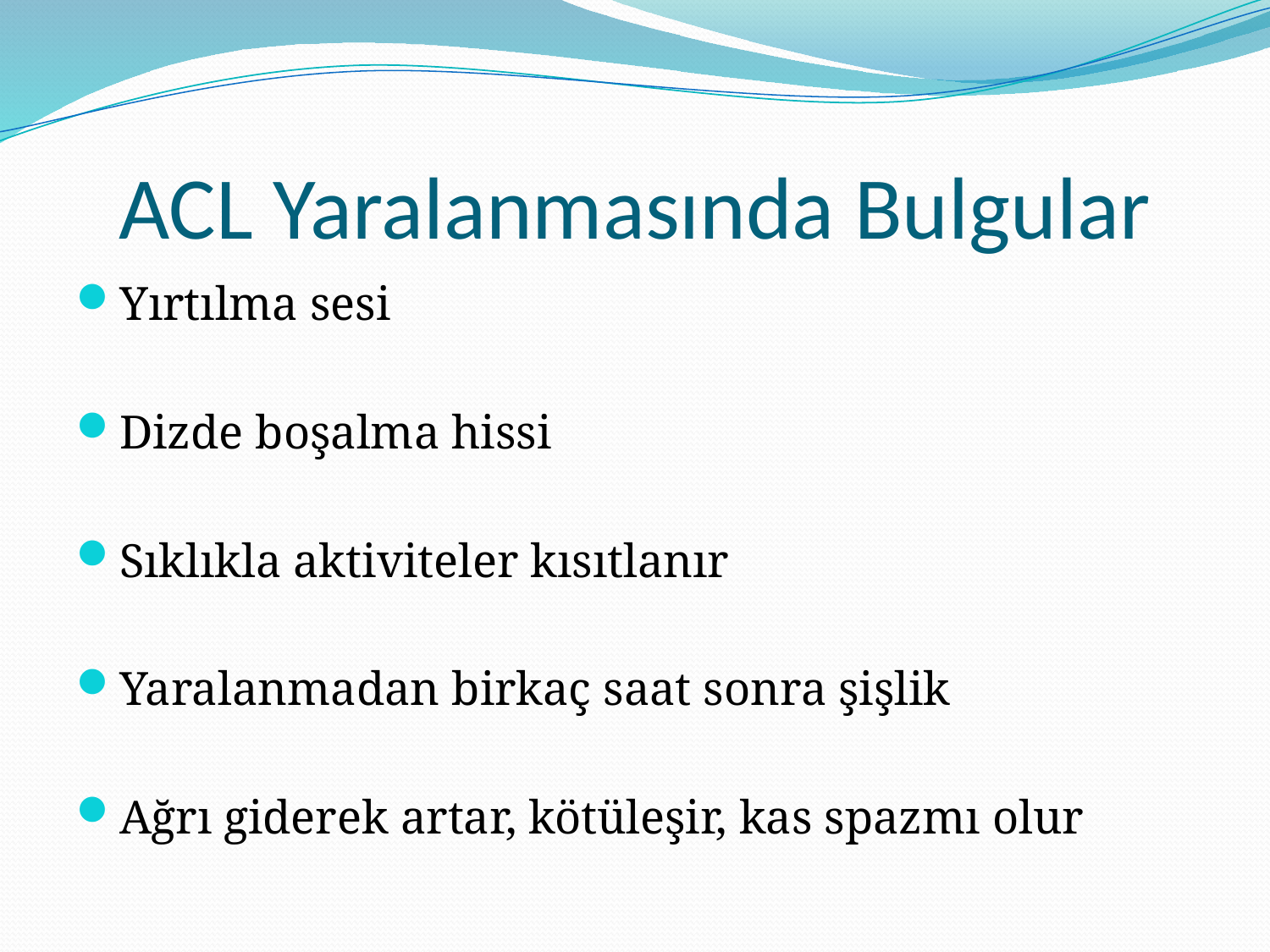

# ACL Yaralanmasında Bulgular
Yırtılma sesi

Dizde boşalma hissi

Sıklıkla aktiviteler kısıtlanır

Yaralanmadan birkaç saat sonra şişlik

Ağrı giderek artar, kötüleşir, kas spazmı olur